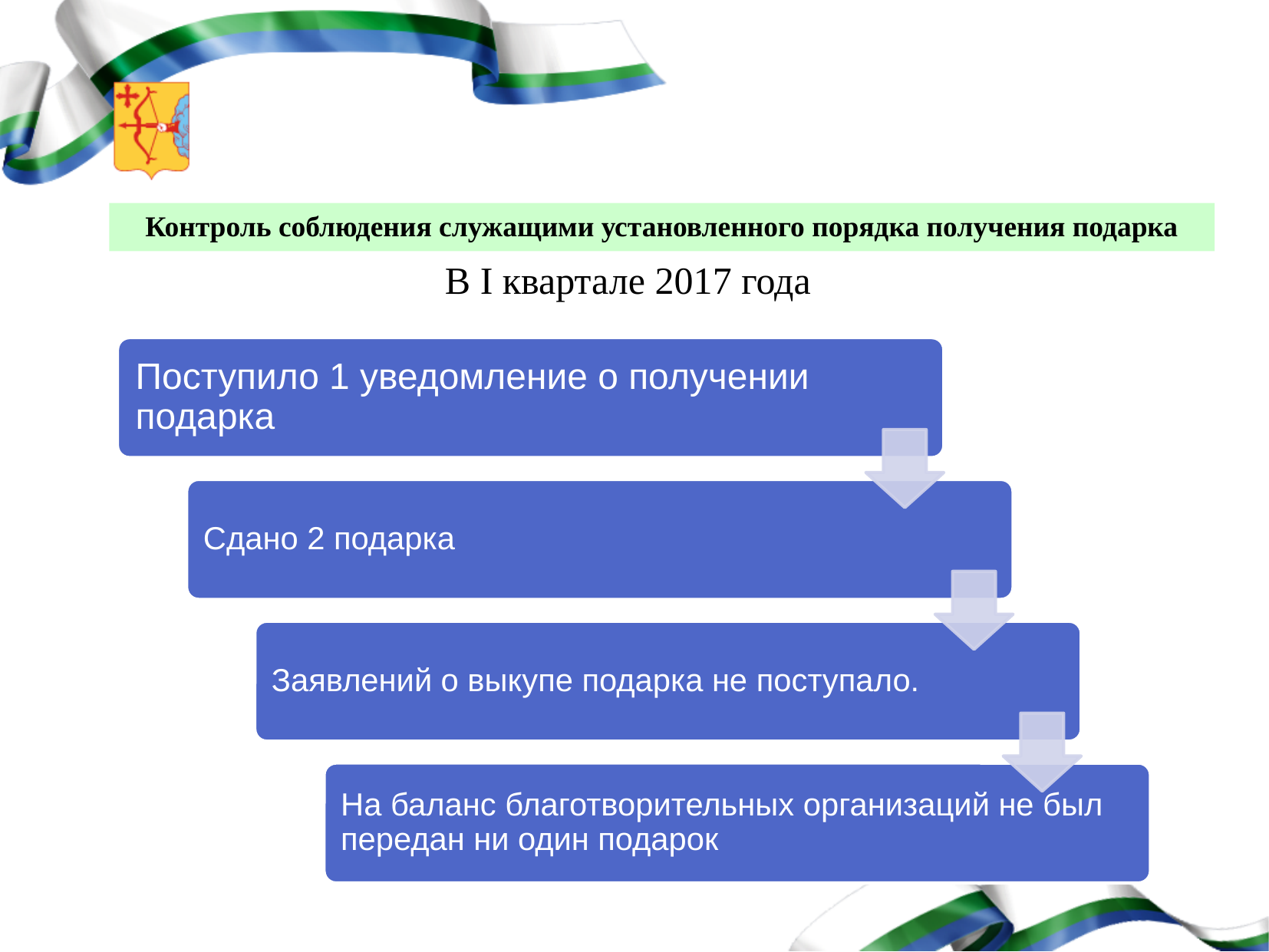

# Контроль соблюдения служащими установленного порядка получения подарка
В I квартале 2017 года
Поступило 1 уведомление о получении подарка
Сдано 2 подарка
Заявлений о выкупе подарка не поступало.
На баланс благотворительных организаций не был передан ни один подарок